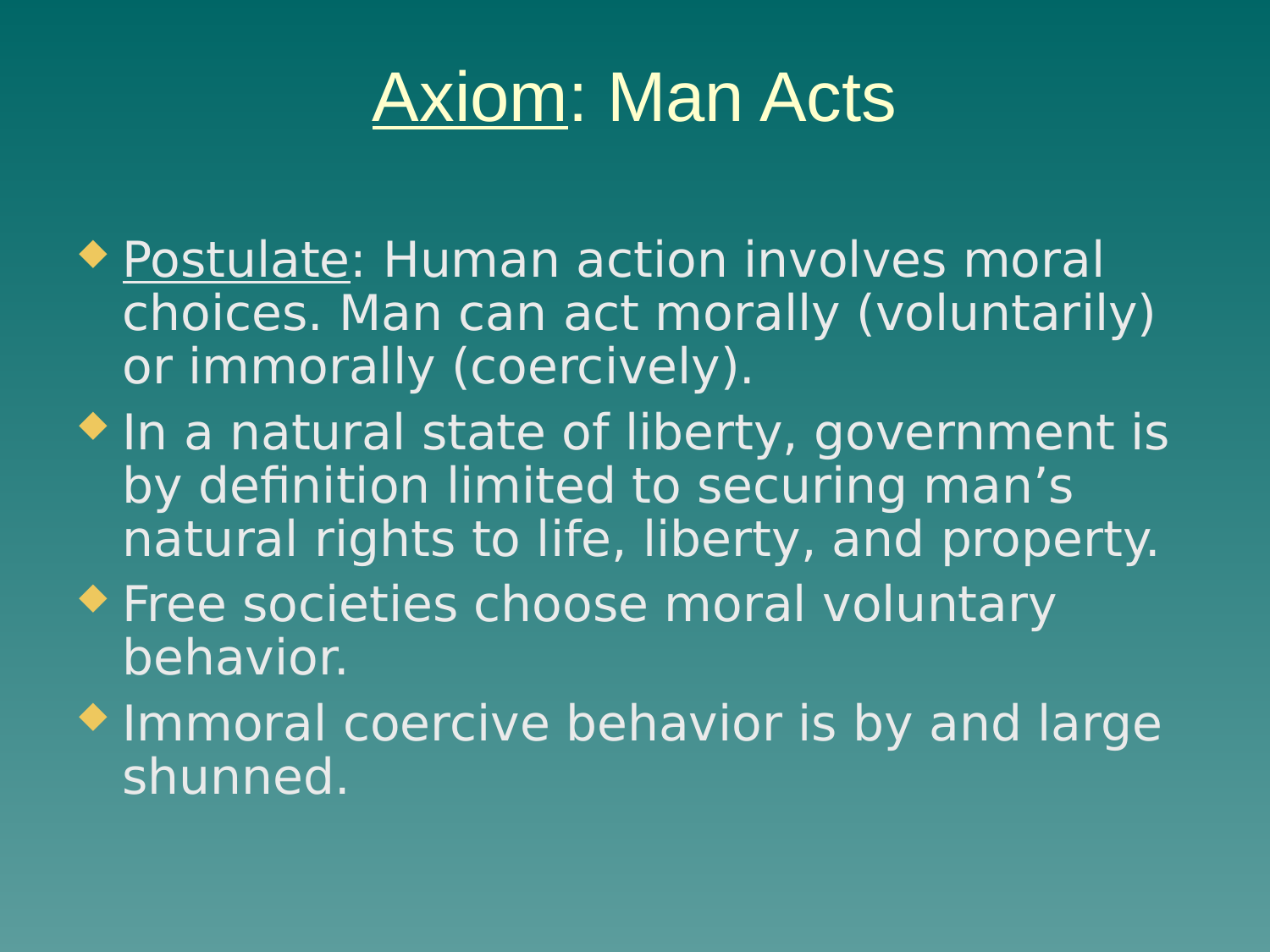

Axiom: Man Acts
Postulate: Human action involves moral choices. Man can act morally (voluntarily) or immorally (coercively).
In a natural state of liberty, government is by definition limited to securing man’s natural rights to life, liberty, and property.
Free societies choose moral voluntary behavior.
Immoral coercive behavior is by and large shunned.